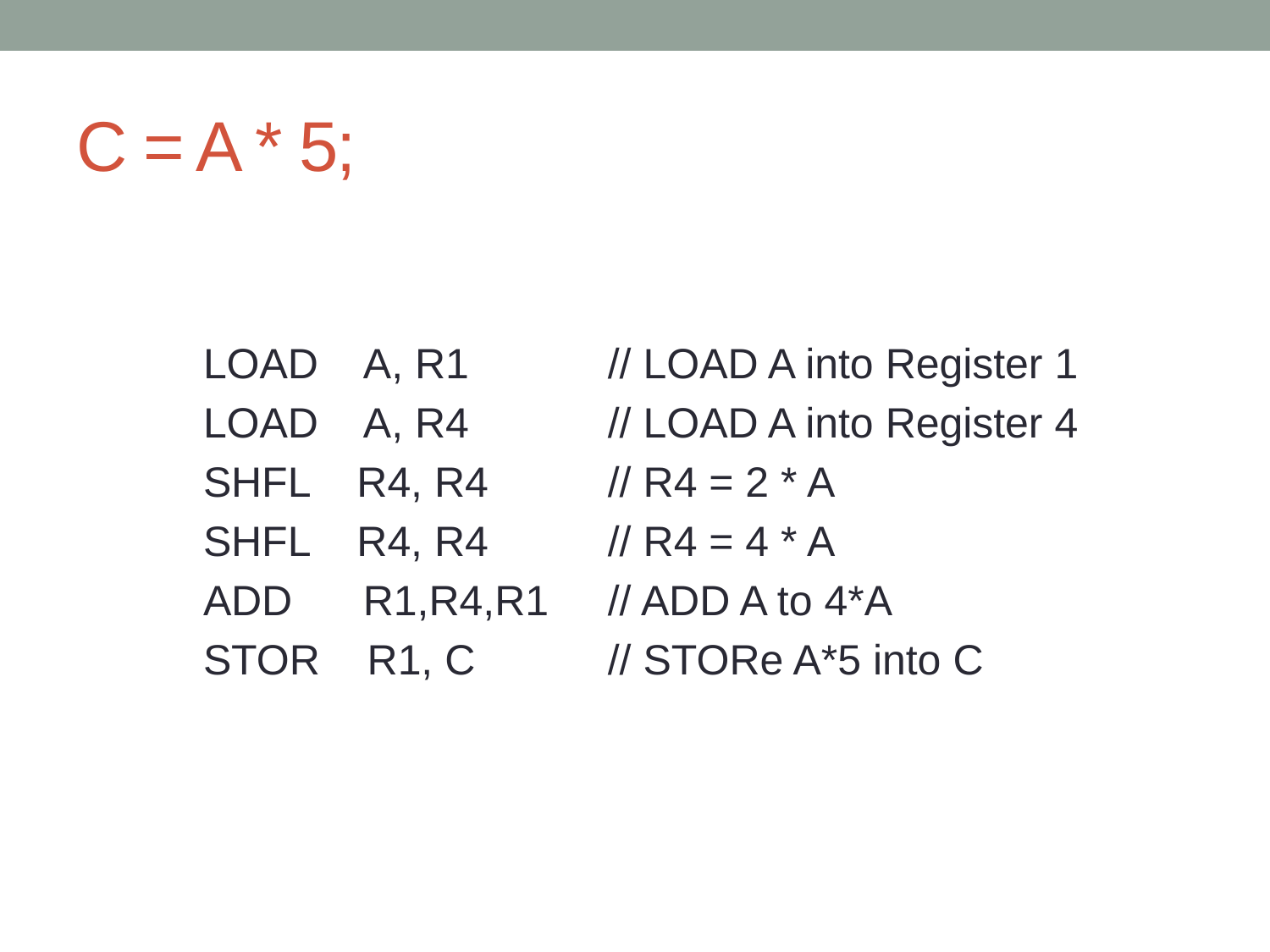

# C = A * 5;

	LOAD    A, R1	  // LOAD A into Register 1
	LOAD    A, R4	  // LOAD A into Register 4
	SHFL    R4, R4  	  // R4 = 2 * A
	SHFL    R4, R4  	  // R4 = 4 * A
	ADD      R1,R4,R1	  // ADD A to 4*A
	STOR    R1, C	  // STORe A*5 into C